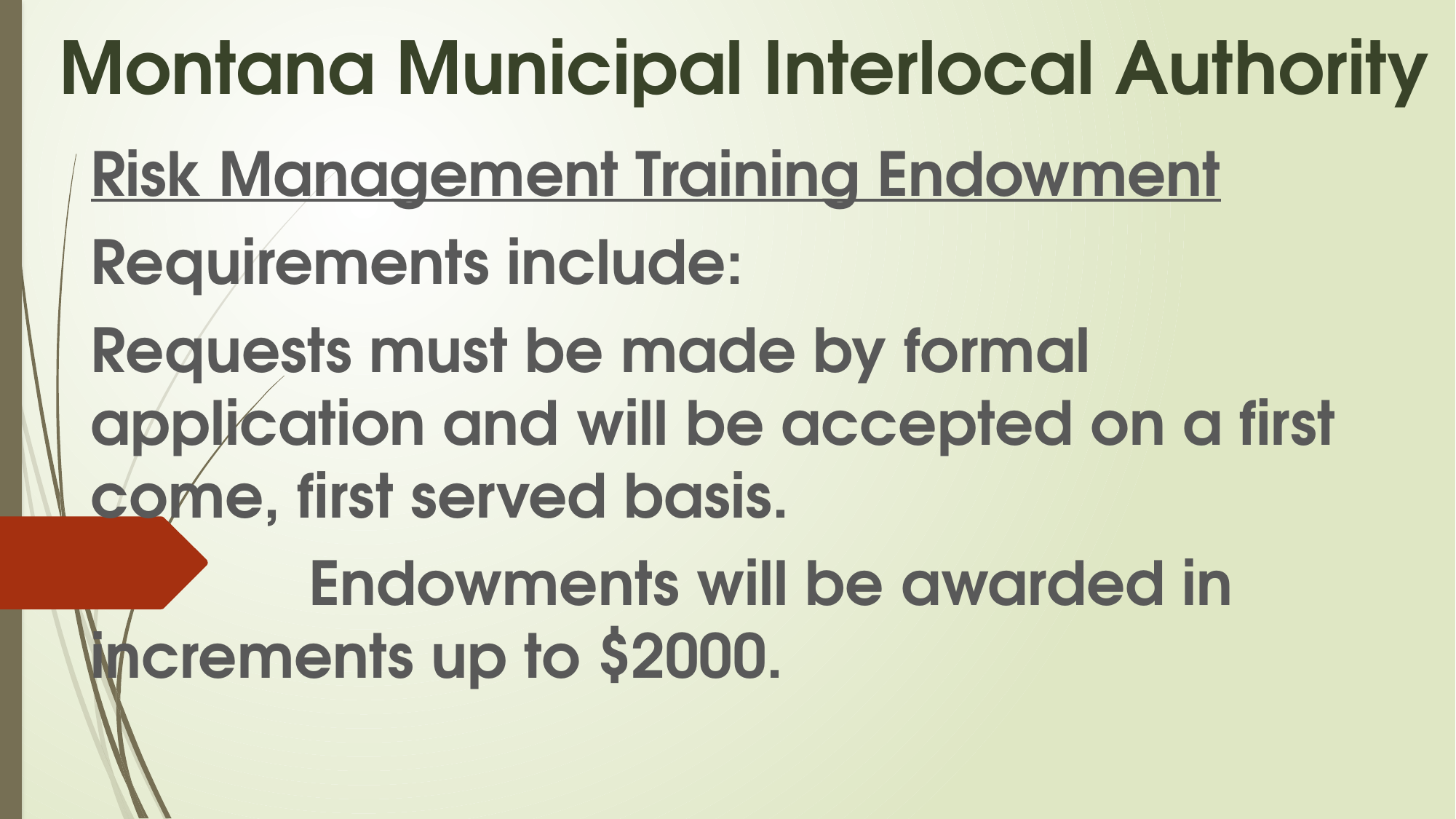

# Montana Municipal Interlocal Authority
Risk Management Training Endowment
Requirements include:
Requests must be made by formal application and will be accepted on a first come, first served basis.
		Endowments will be awarded in increments up to $2000.